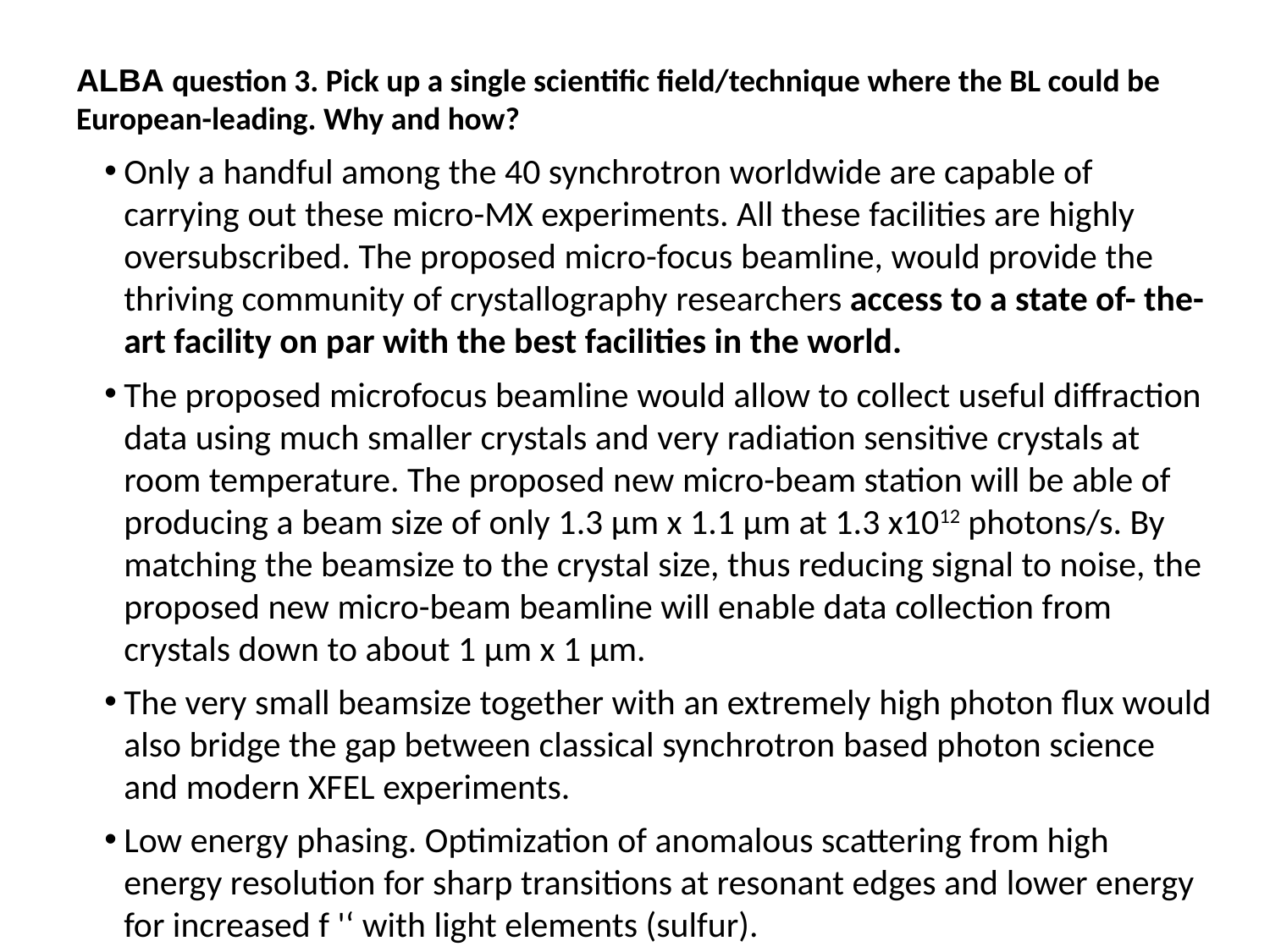

# ALBA question 3. Pick up a single scientific field/technique where the BL could be European-leading. Why and how?
Only a handful among the 40 synchrotron worldwide are capable of carrying out these micro-MX experiments. All these facilities are highly oversubscribed. The proposed micro-focus beamline, would provide the thriving community of crystallography researchers access to a state of- the-art facility on par with the best facilities in the world.
The proposed microfocus beamline would allow to collect useful diffraction data using much smaller crystals and very radiation sensitive crystals at room temperature. The proposed new micro-beam station will be able of producing a beam size of only 1.3 μm x 1.1 μm at 1.3 x1012 photons/s. By matching the beamsize to the crystal size, thus reducing signal to noise, the proposed new micro-beam beamline will enable data collection from crystals down to about 1 μm x 1 μm.
The very small beamsize together with an extremely high photon flux would also bridge the gap between classical synchrotron based photon science and modern XFEL experiments.
Low energy phasing. Optimization of anomalous scattering from high energy resolution for sharp transitions at resonant edges and lower energy for increased f '‘ with light elements (sulfur).